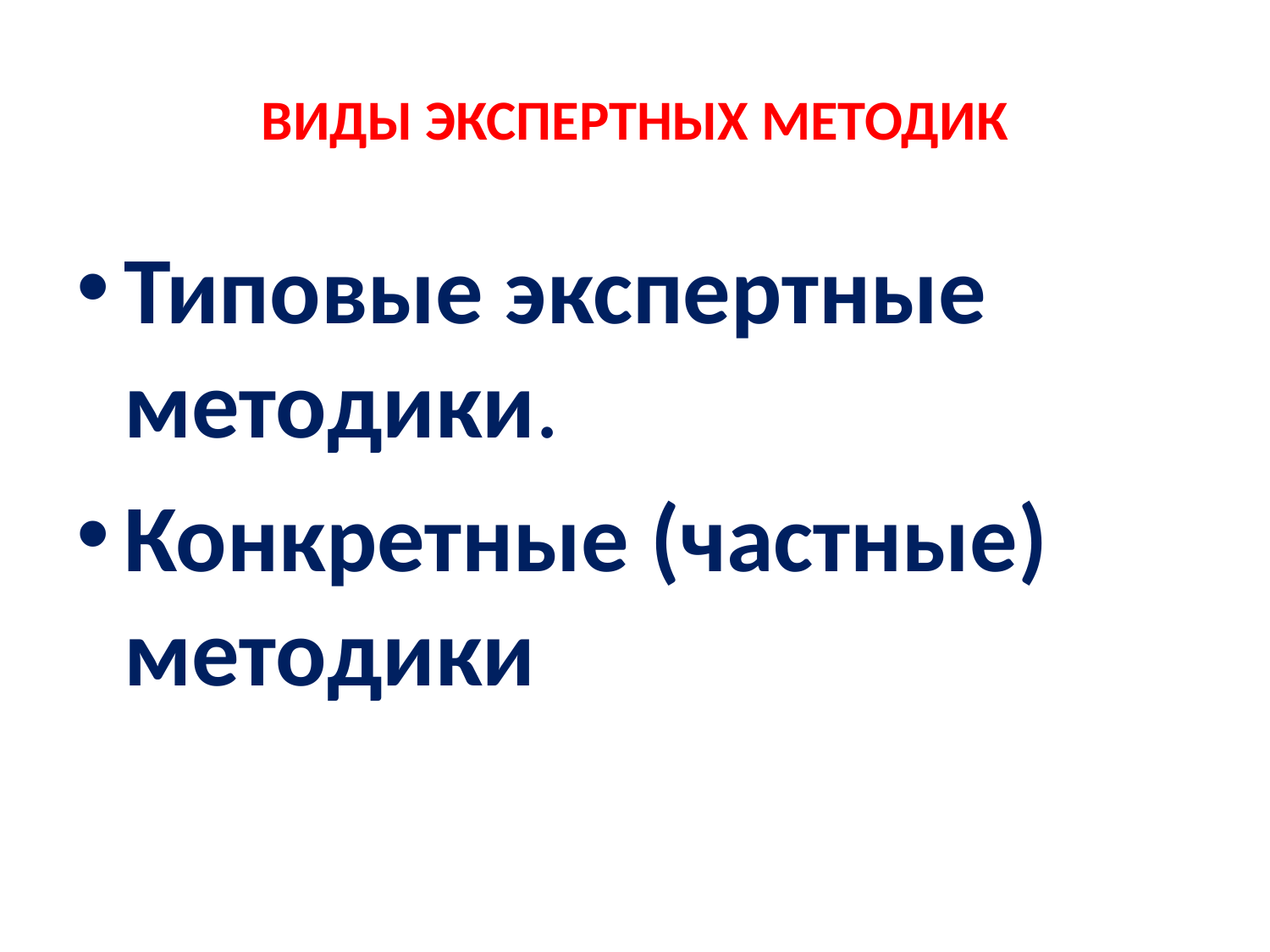

# ВИДЫ ЭКСПЕРТНЫХ МЕТОДИК
Типовые экспертные методики.
Конкретные (частные) методики